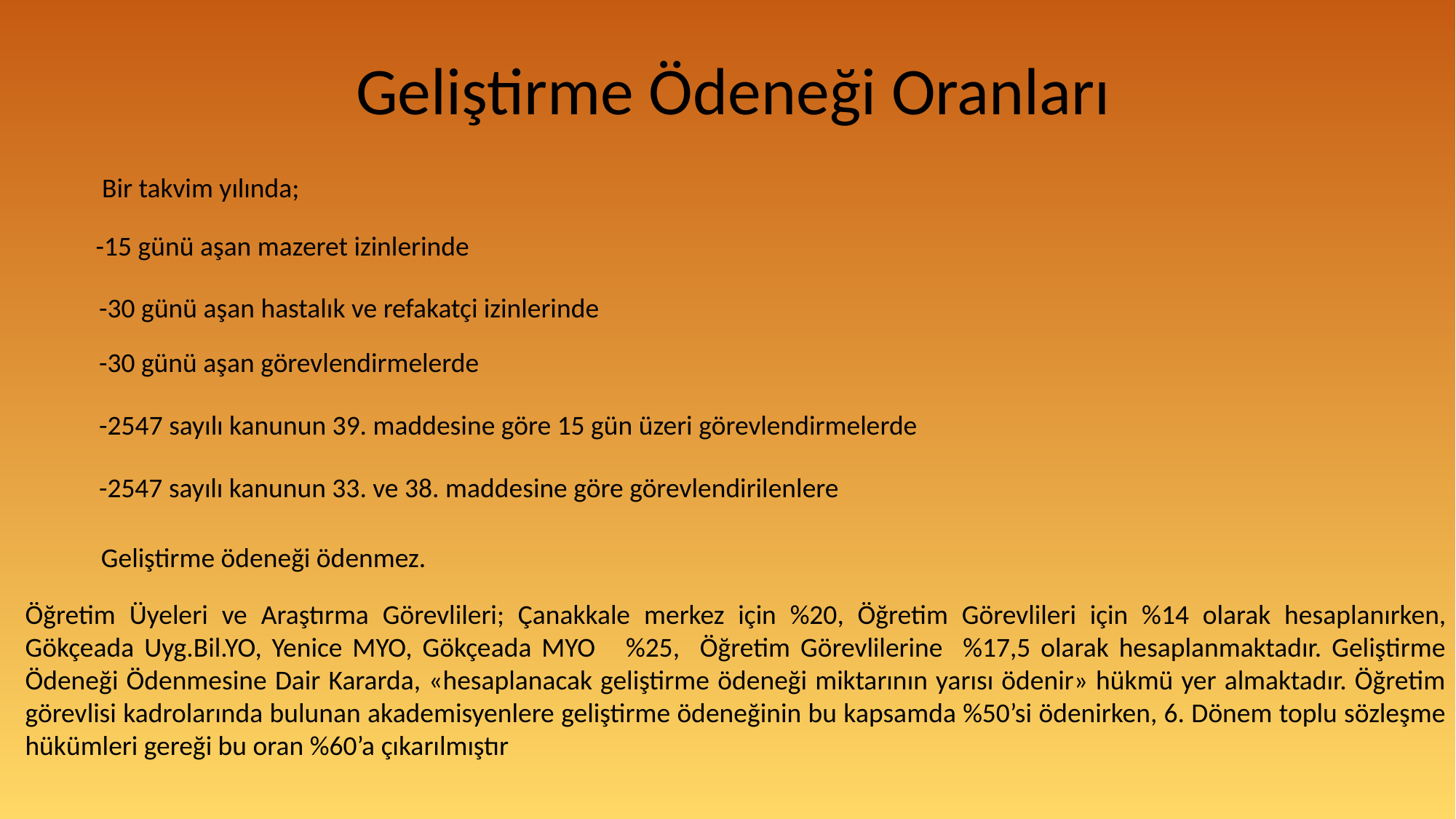

Geliştirme Ödeneği Oranları
Bir takvim yılında;
-15 günü aşan mazeret izinlerinde
-30 günü aşan hastalık ve refakatçi izinlerinde
-30 günü aşan görevlendirmelerde
-2547 sayılı kanunun 39. maddesine göre 15 gün üzeri görevlendirmelerde
-2547 sayılı kanunun 33. ve 38. maddesine göre görevlendirilenlere
Geliştirme ödeneği ödenmez.
Öğretim Üyeleri ve Araştırma Görevlileri; Çanakkale merkez için %20, Öğretim Görevlileri için %14 olarak hesaplanırken, Gökçeada Uyg.Bil.YO, Yenice MYO, Gökçeada MYO   %25,  Öğretim Görevlilerine  %17,5 olarak hesaplanmaktadır. Geliştirme Ödeneği Ödenmesine Dair Kararda, «hesaplanacak geliştirme ödeneği miktarının yarısı ödenir» hükmü yer almaktadır. Öğretim görevlisi kadrolarında bulunan akademisyenlere geliştirme ödeneğinin bu kapsamda %50’si ödenirken, 6. Dönem toplu sözleşme hükümleri gereği bu oran %60’a çıkarılmıştır